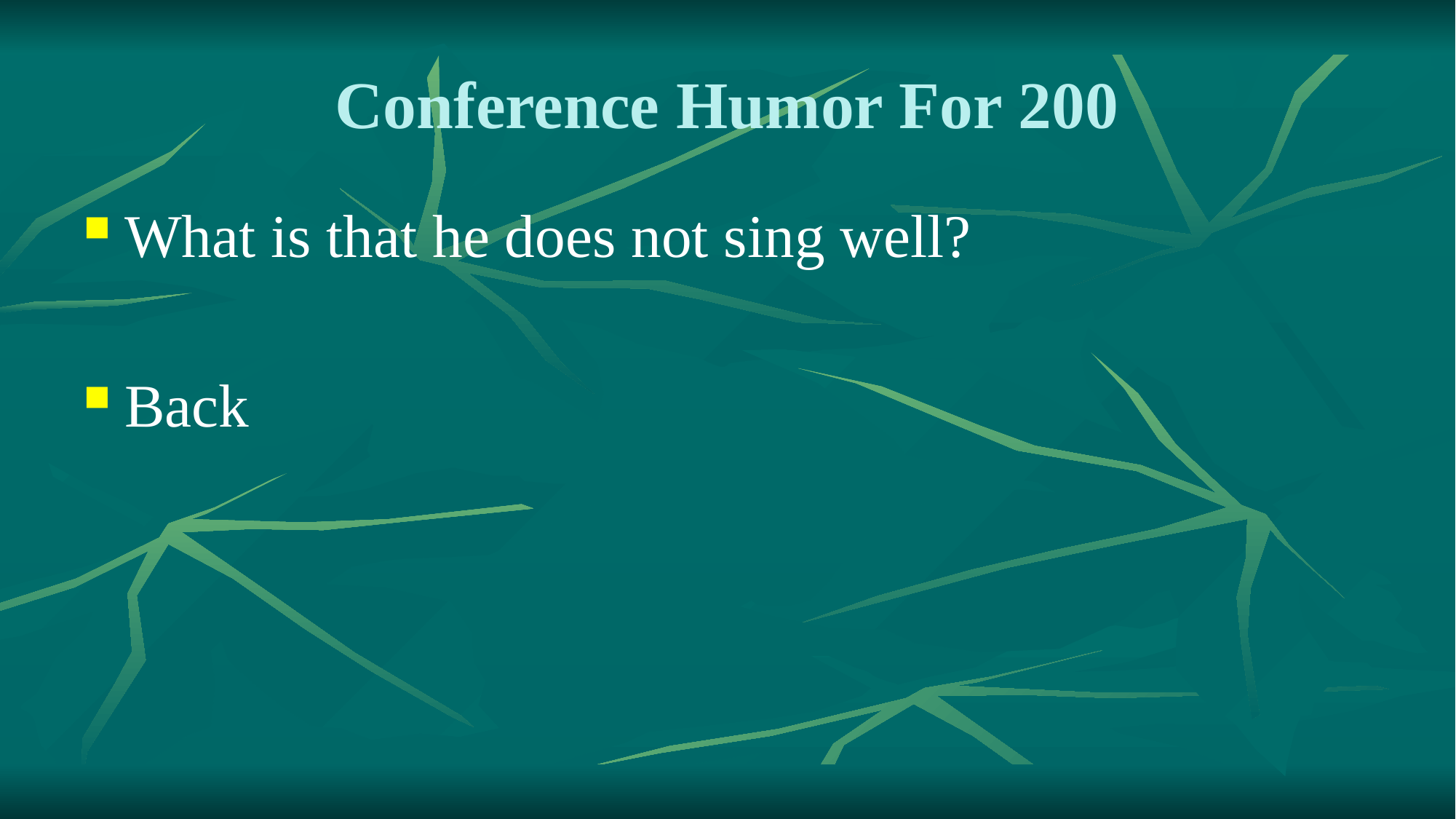

# Conference Humor For 200
What is that he does not sing well?

Back